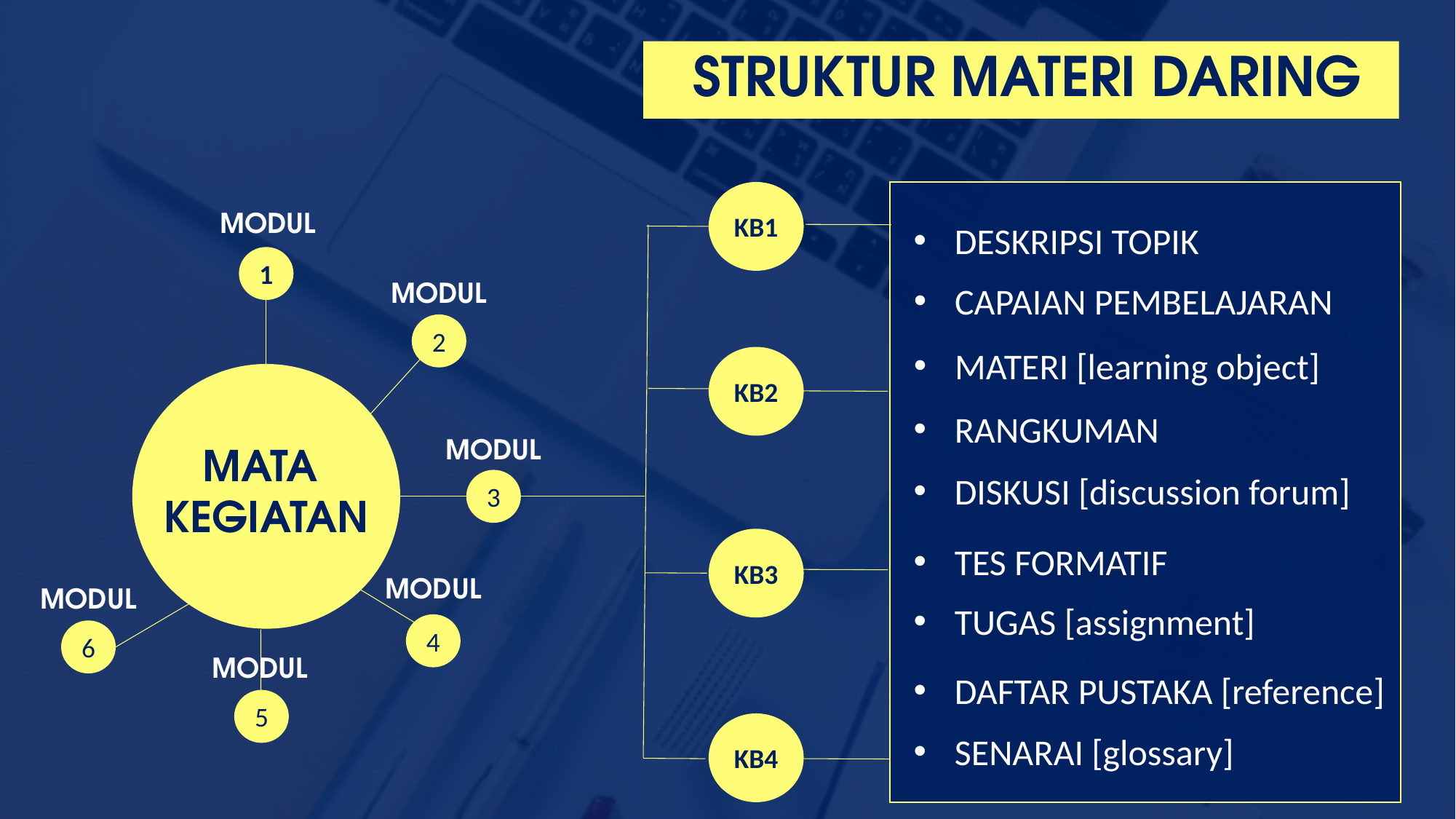

STRUKTUR MATERI DARING
KB1

MODUL
DESKRIPSI TOPIK
1
MODUL
CAPAIAN PEMBELAJARAN
2
MATERI [learning object]
KB2

RANGKUMAN
MODUL
MATA
KEGIATAN
DISKUSI [discussion forum]
3
KB3
TES FORMATIF
MODUL
MODUL
TUGAS [assignment]
4
6
MODUL
DAFTAR PUSTAKA [reference]
5
KB4
SENARAI [glossary]